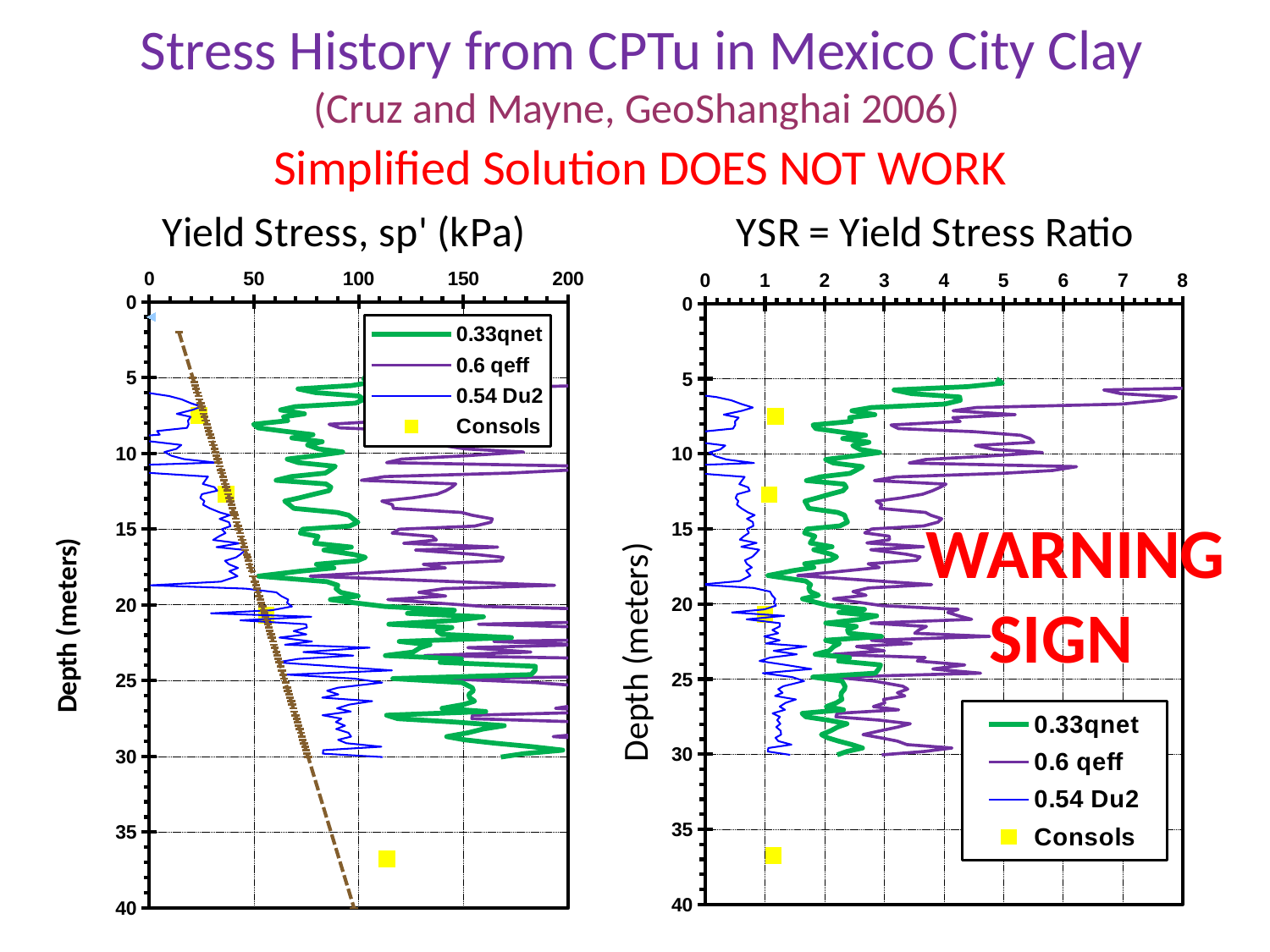

Stress History from CPTu in Mexico City Clay
(Cruz and Mayne, GeoShanghai 2006)
Simplified Solution DOES NOT WORK

### Chart

| Category |  |  |  |  |  |  |
|---|---|---|---|---|---|---|

### Chart

| Category |  |  |  |  |
|---|---|---|---|---|
WARNING
    SIGN